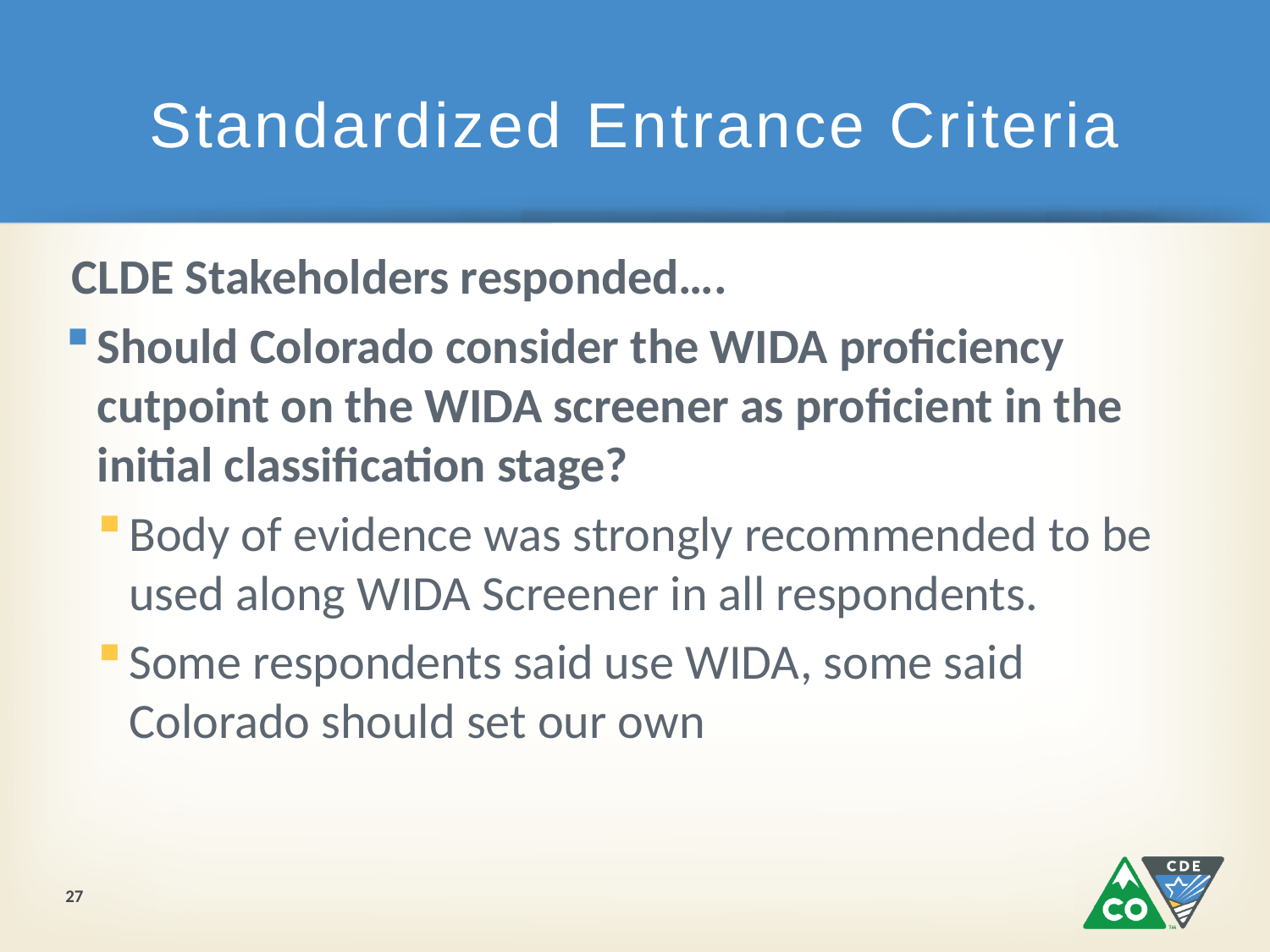

# Standardized Entrance Criteria
CLDE Stakeholders responded….
Should Colorado consider the WIDA proficiency cutpoint on the WIDA screener as proficient in the initial classification stage?
Body of evidence was strongly recommended to be used along WIDA Screener in all respondents.
Some respondents said use WIDA, some said Colorado should set our own
27